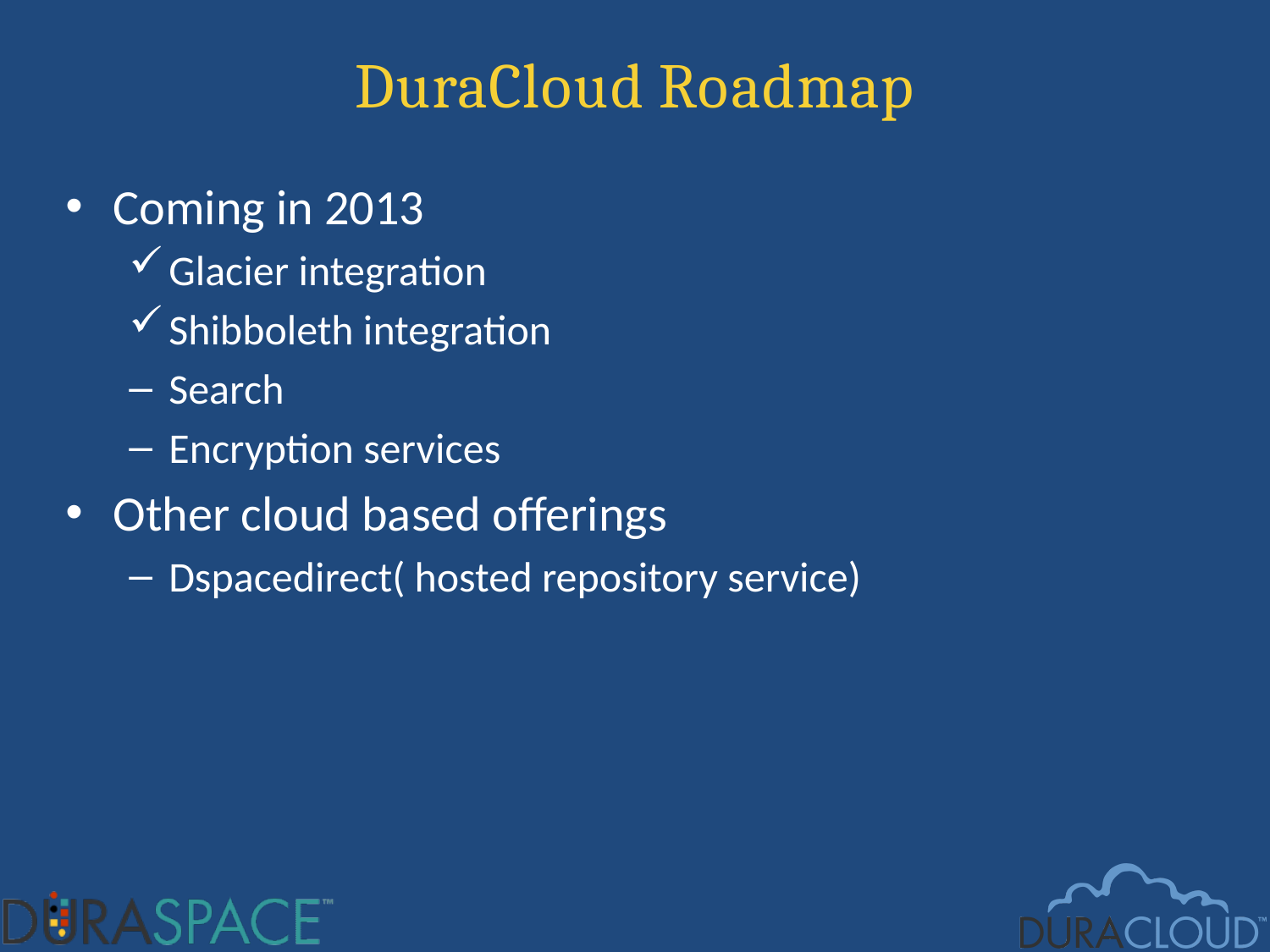

# DuraCloud Roadmap
Coming in 2013
Glacier integration
Shibboleth integration
Search
Encryption services
Other cloud based offerings
Dspacedirect( hosted repository service)